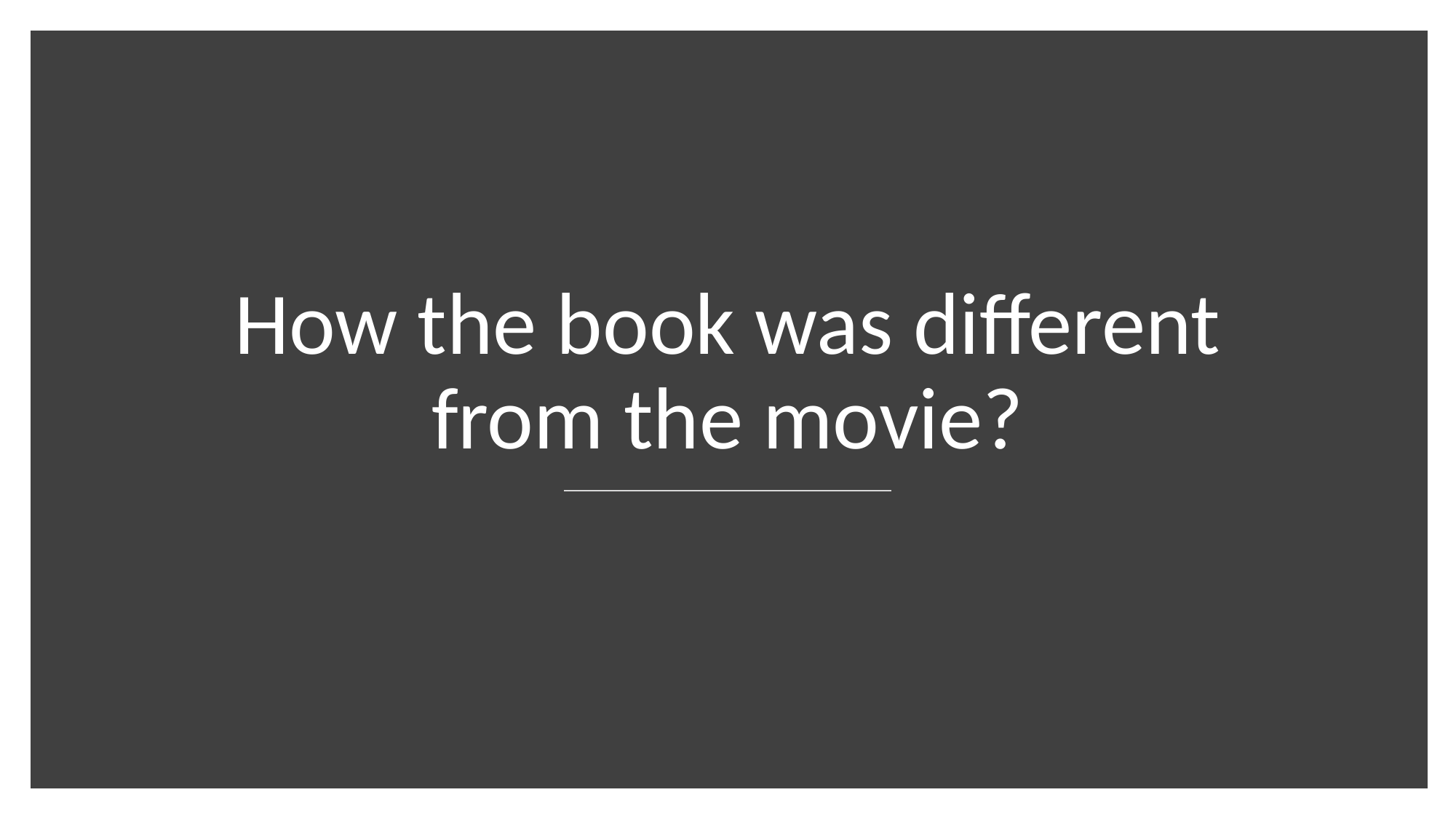

# How the book was different from the movie?